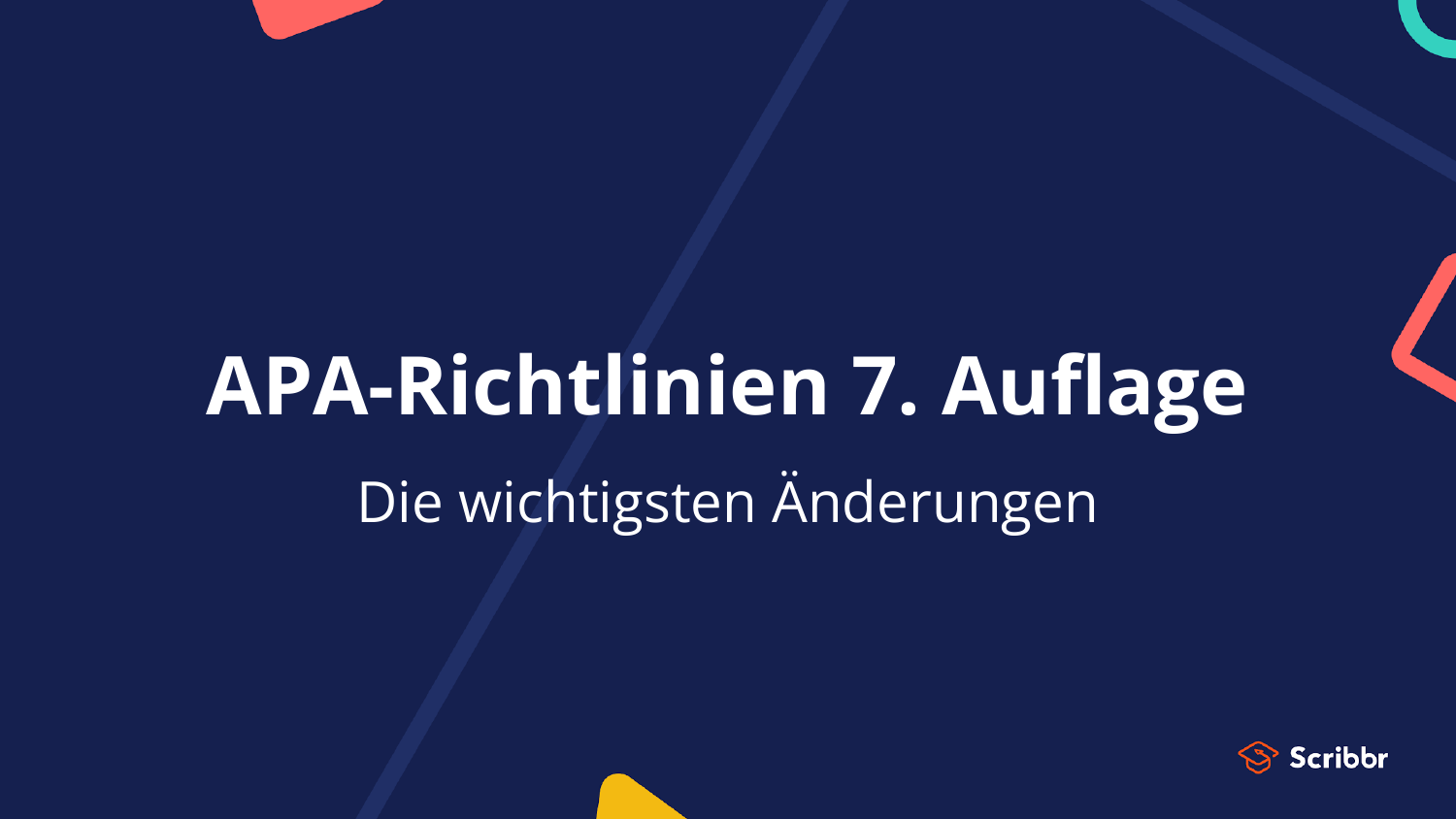

# APA-Richtlinien 7. Auflage
Die wichtigsten Änderungen